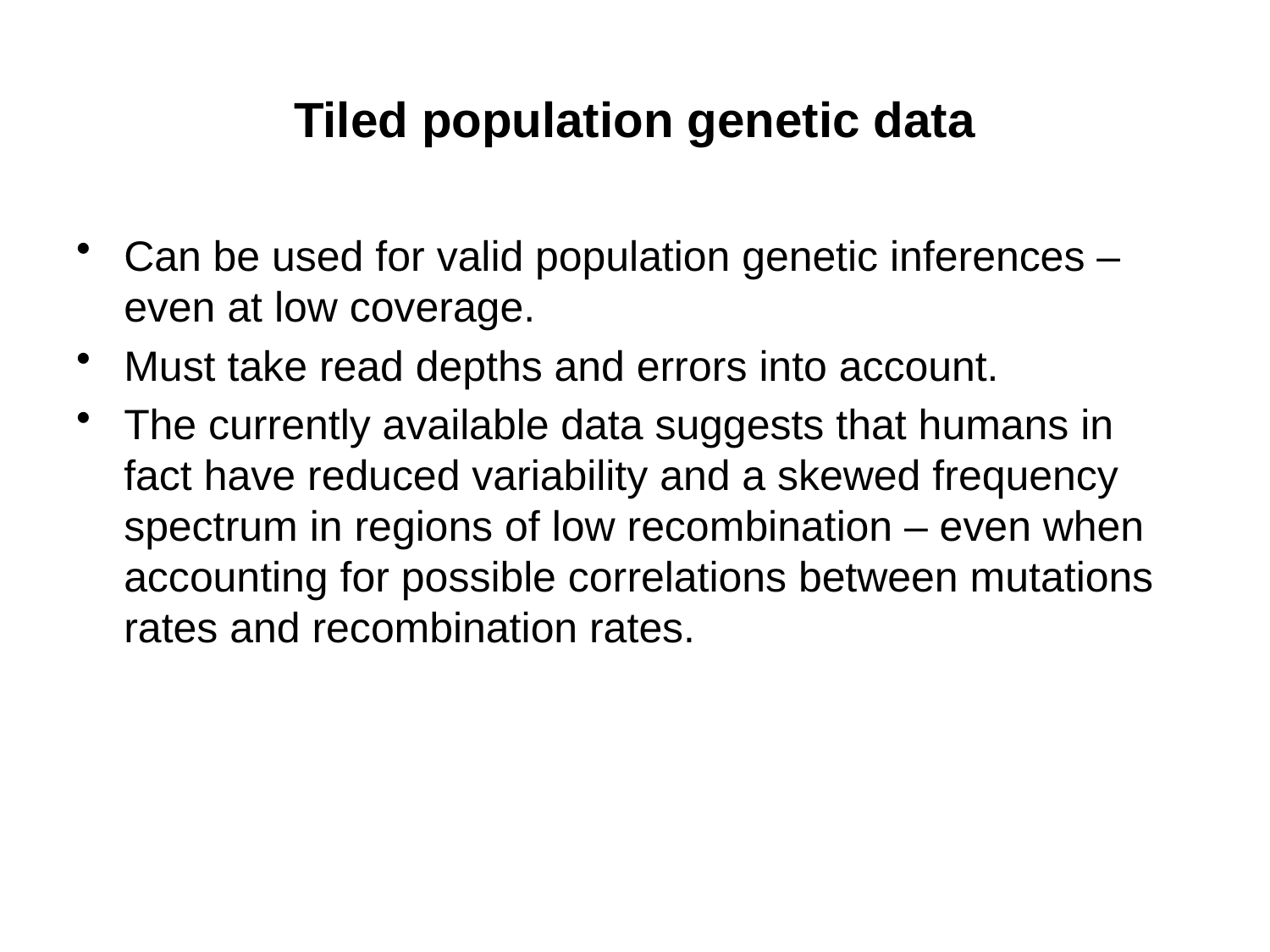

# Tiled population genetic data
Can be used for valid population genetic inferences – even at low coverage.
Must take read depths and errors into account.
The currently available data suggests that humans in fact have reduced variability and a skewed frequency spectrum in regions of low recombination – even when accounting for possible correlations between mutations rates and recombination rates.